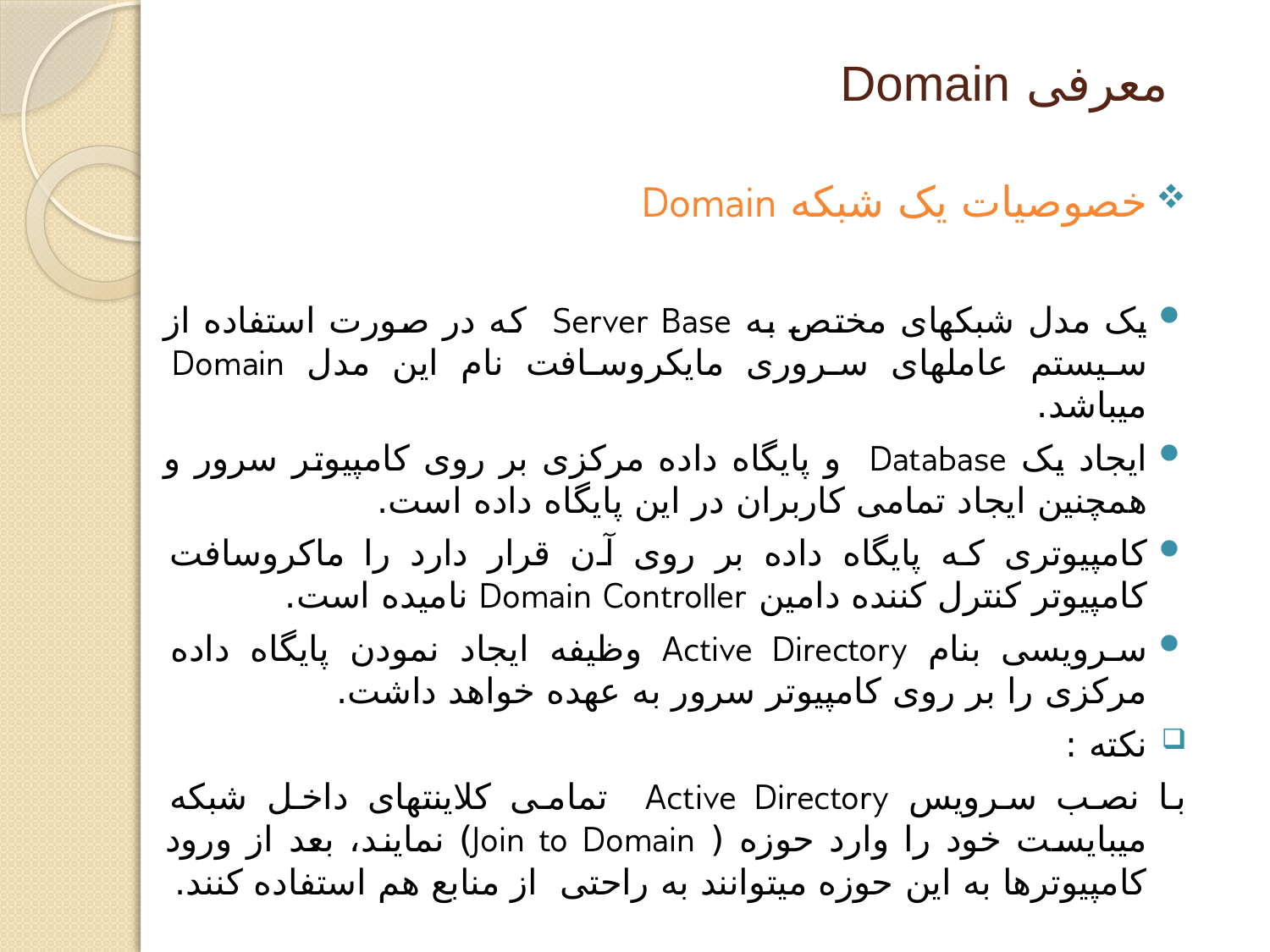

# معرفی Domain
خصوصیات یک شبکه Domain

یک مدل شبکه‏ای مختص به Server Base  که در صورت استفاده از سیستم عامل‏های سروری مایکروسافت نام این مدل Domain می‏باشد.
ایجاد یک Database  و پایگاه داده مرکزی بر روی کامپیوتر سرور و همچنین ایجاد تمامی کاربران در این پایگاه داده است.
کامپیوتری که پایگاه داده بر روی آن قرار دارد را ماکروسافت کامپیوتر کنترل کننده دامین Domain Controller نامیده است.
سرویسی بنام Active Directory وظیفه ایجاد نمودن پایگاه داده مرکزی را بر روی کامپیوتر سرور به عهده خواهد داشت.
نکته :
با نصب سرویس Active Directory  تمامی کلاینت‏های داخل شبکه می‏بایست خود را وارد حوزه ( Join to Domain) نمایند، بعد از ورود کامپیوترها به این حوزه می‏توانند به راحتی  از منابع هم استفاده کنند.